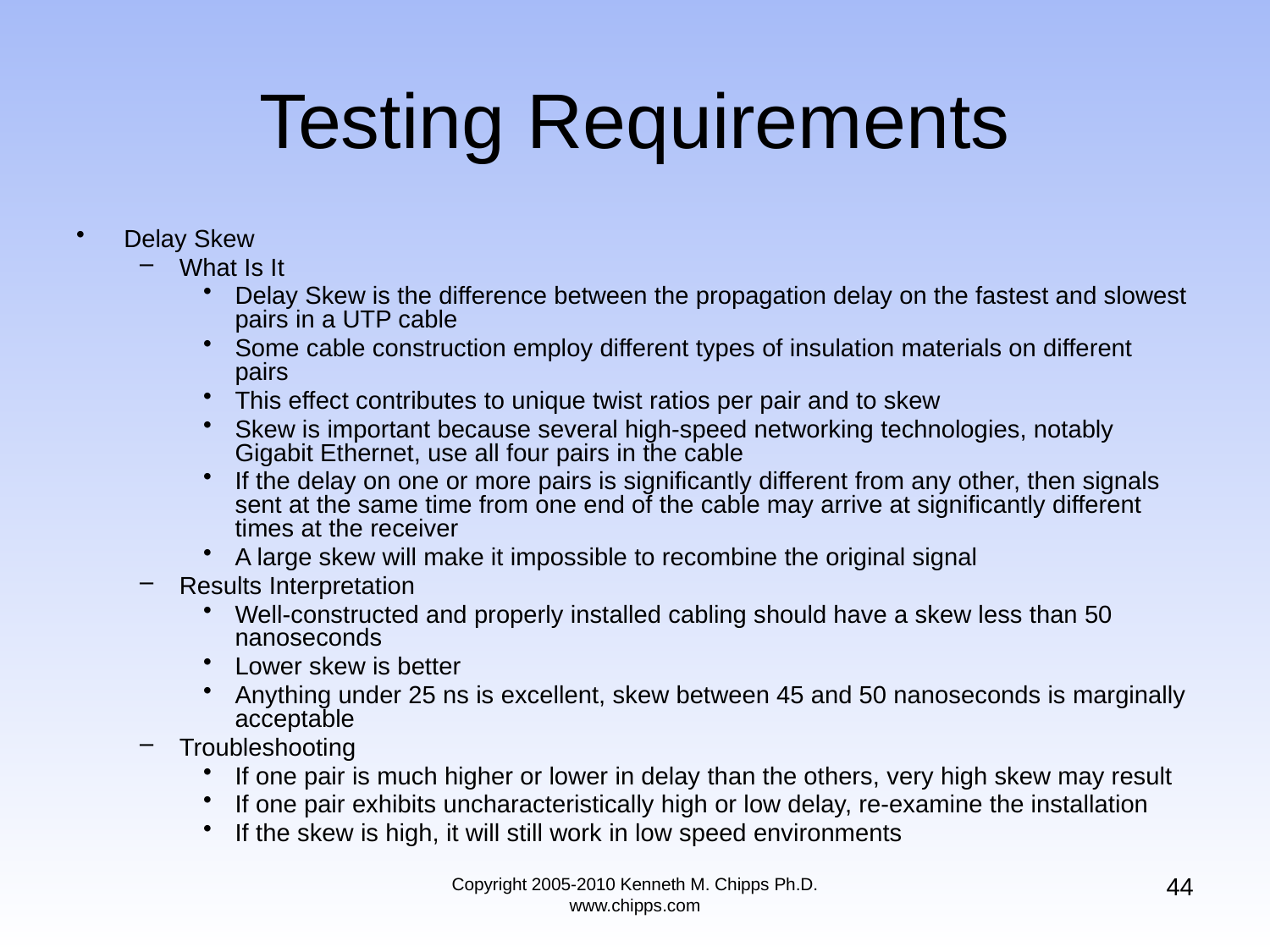

# Testing Requirements
Delay Skew
What Is It
Delay Skew is the difference between the propagation delay on the fastest and slowest pairs in a UTP cable
Some cable construction employ different types of insulation materials on different pairs
This effect contributes to unique twist ratios per pair and to skew
Skew is important because several high-speed networking technologies, notably Gigabit Ethernet, use all four pairs in the cable
If the delay on one or more pairs is significantly different from any other, then signals sent at the same time from one end of the cable may arrive at significantly different times at the receiver
A large skew will make it impossible to recombine the original signal
Results Interpretation
Well-constructed and properly installed cabling should have a skew less than 50 nanoseconds
Lower skew is better
Anything under 25 ns is excellent, skew between 45 and 50 nanoseconds is marginally acceptable
Troubleshooting
If one pair is much higher or lower in delay than the others, very high skew may result
If one pair exhibits uncharacteristically high or low delay, re-examine the installation
If the skew is high, it will still work in low speed environments
44
Copyright 2005-2010 Kenneth M. Chipps Ph.D. www.chipps.com